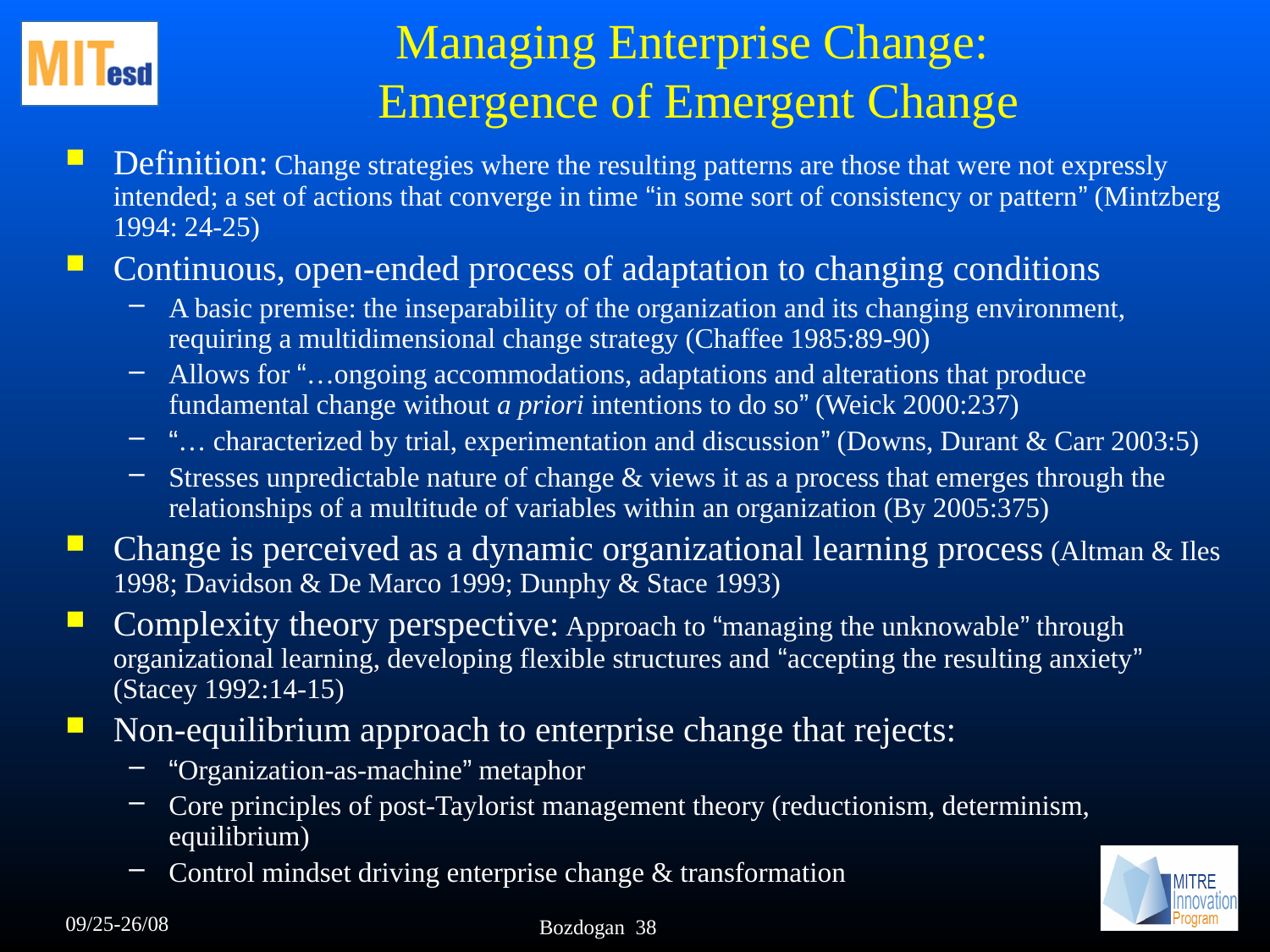

# Managing Enterprise Change: Emergence of Emergent Change
Definition: Change strategies where the resulting patterns are those that were not expressly intended; a set of actions that converge in time “in some sort of consistency or pattern” (Mintzberg 1994: 24-25)
Continuous, open-ended process of adaptation to changing conditions
A basic premise: the inseparability of the organization and its changing environment, requiring a multidimensional change strategy (Chaffee 1985:89-90)
Allows for “…ongoing accommodations, adaptations and alterations that produce fundamental change without a priori intentions to do so” (Weick 2000:237)
“… characterized by trial, experimentation and discussion” (Downs, Durant & Carr 2003:5)
Stresses unpredictable nature of change & views it as a process that emerges through the relationships of a multitude of variables within an organization (By 2005:375)
Change is perceived as a dynamic organizational learning process (Altman & Iles 1998; Davidson & De Marco 1999; Dunphy & Stace 1993)
Complexity theory perspective: Approach to “managing the unknowable” through organizational learning, developing flexible structures and “accepting the resulting anxiety” (Stacey 1992:14-15)
Non-equilibrium approach to enterprise change that rejects:
“Organization-as-machine” metaphor
Core principles of post-Taylorist management theory (reductionism, determinism, equilibrium)
Control mindset driving enterprise change & transformation

09/25-26/08

Bozdogan  38